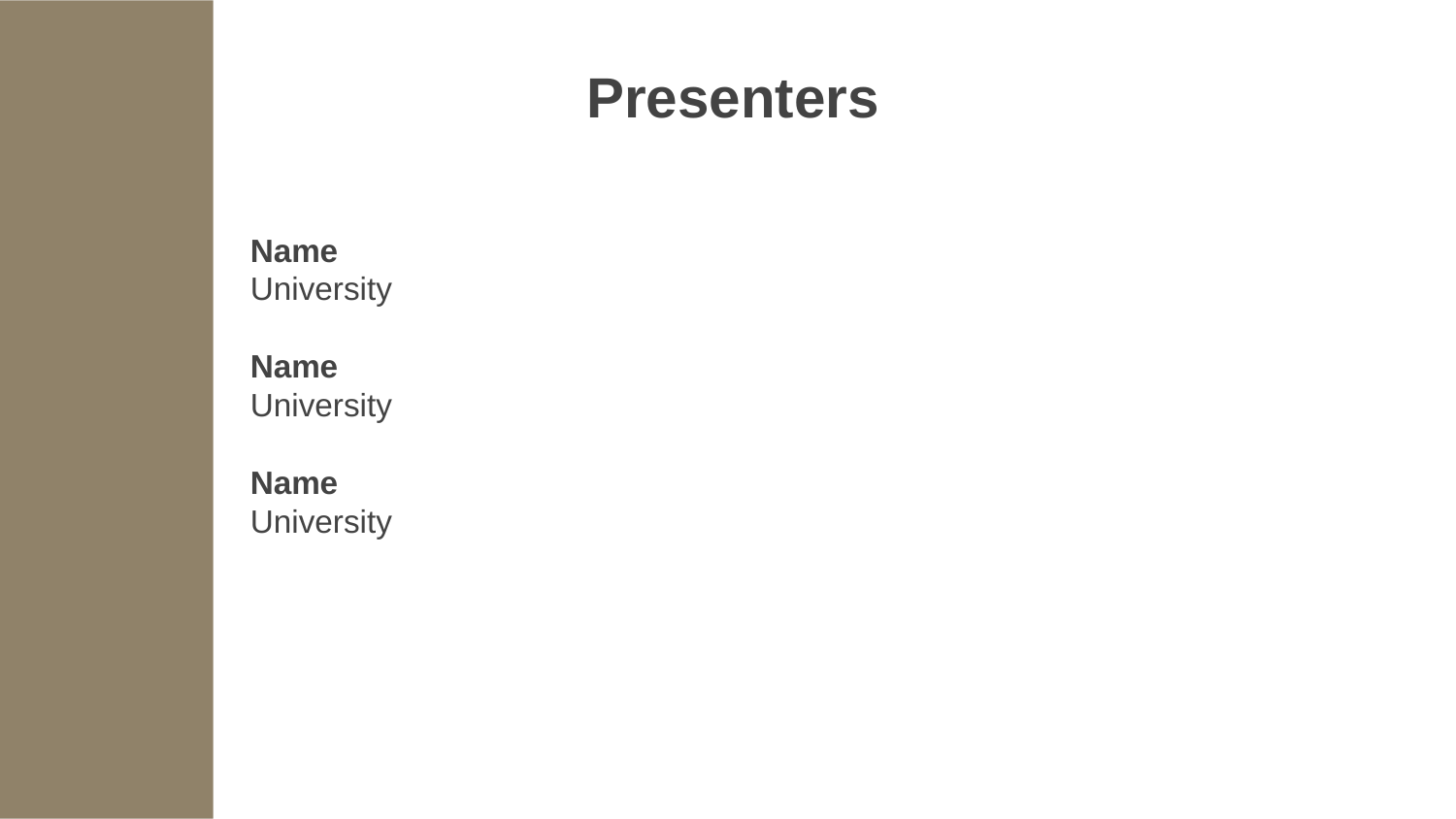

# Presenters

Name
University

Name
University

Name
University